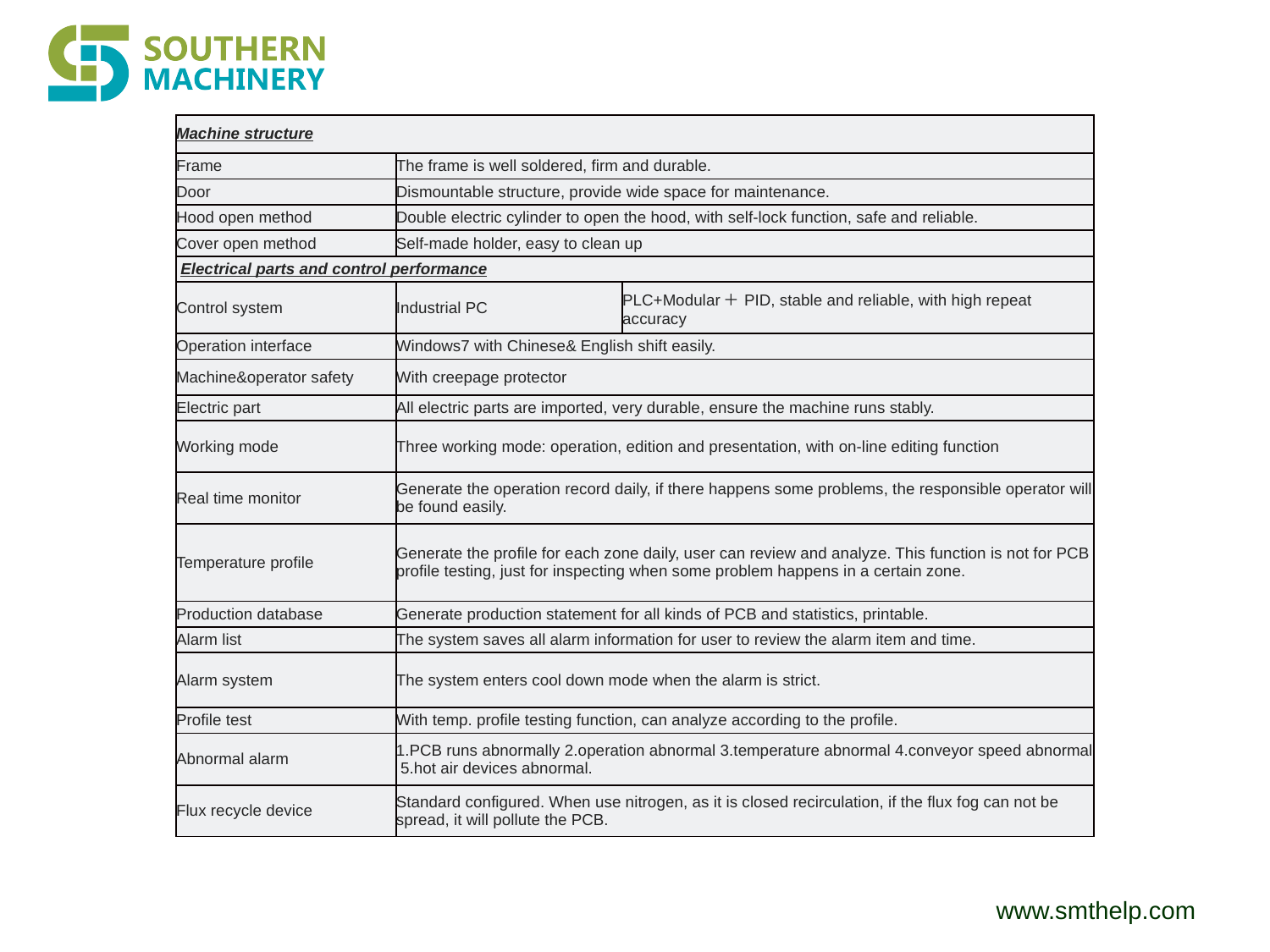

| Machine structure |  |  |
| --- | --- | --- |
| Frame | The frame is well soldered, firm and durable. |  |
| Door | Dismountable structure, provide wide space for maintenance. |  |
| Hood open method | Double electric cylinder to open the hood, with self-lock function, safe and reliable. |  |
| Cover open method | Self-made holder, easy to clean up |  |
| Electrical parts and control performance |  |  |
| Control system | Industrial PC | PLC+Modular＋PID, stable and reliable, with high repeat accuracy |
| Operation interface | Windows7 with Chinese& English shift easily. |  |
| Machine&operator safety | With creepage protector |  |
| Electric part | All electric parts are imported, very durable, ensure the machine runs stably. |  |
| Working mode | Three working mode: operation, edition and presentation, with on-line editing function |  |
| Real time monitor | Generate the operation record daily, if there happens some problems, the responsible operator will be found easily. |  |
| Temperature profile | Generate the profile for each zone daily, user can review and analyze. This function is not for PCB profile testing, just for inspecting when some problem happens in a certain zone. |  |
| Production database | Generate production statement for all kinds of PCB and statistics, printable. |  |
| Alarm list | The system saves all alarm information for user to review the alarm item and time. |  |
| Alarm system | The system enters cool down mode when the alarm is strict. |  |
| Profile test | With temp. profile testing function, can analyze according to the profile. |  |
| Abnormal alarm | 1.PCB runs abnormally 2.operation abnormal 3.temperature abnormal 4.conveyor speed abnormal 5.hot air devices abnormal. |  |
| Flux recycle device | Standard configured. When use nitrogen, as it is closed recirculation, if the flux fog can not be spread, it will pollute the PCB. |  |